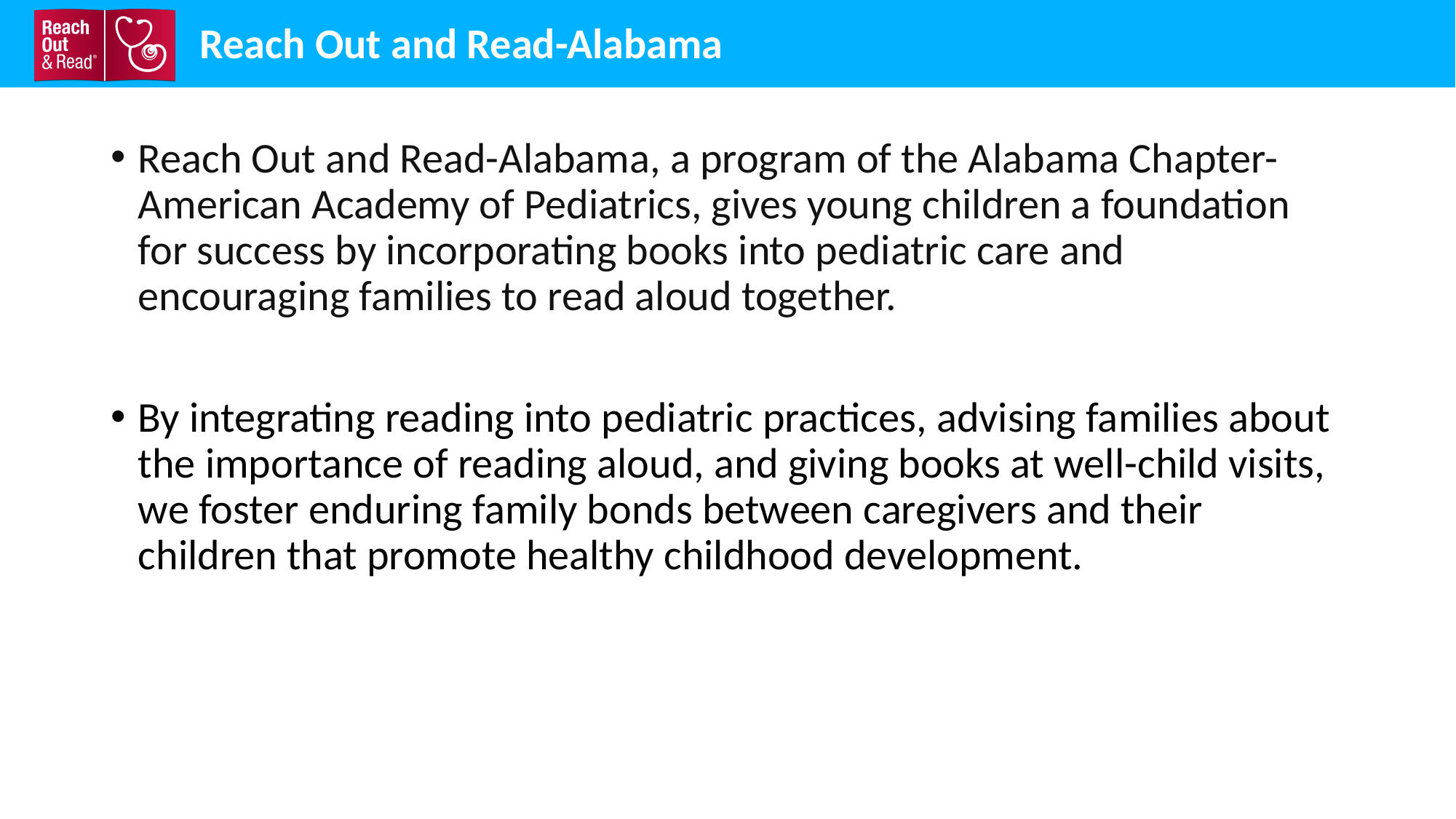

Reach Out and Read-Alabama
Reach Out and Read-Alabama, a program of the Alabama Chapter-American Academy of Pediatrics, gives young children a foundation for success by incorporating books into pediatric care and encouraging families to read aloud together.

By integrating reading into pediatric practices, advising families about the importance of reading aloud, and giving books at well-child visits, we foster enduring family bonds between caregivers and their children that promote healthy childhood development.